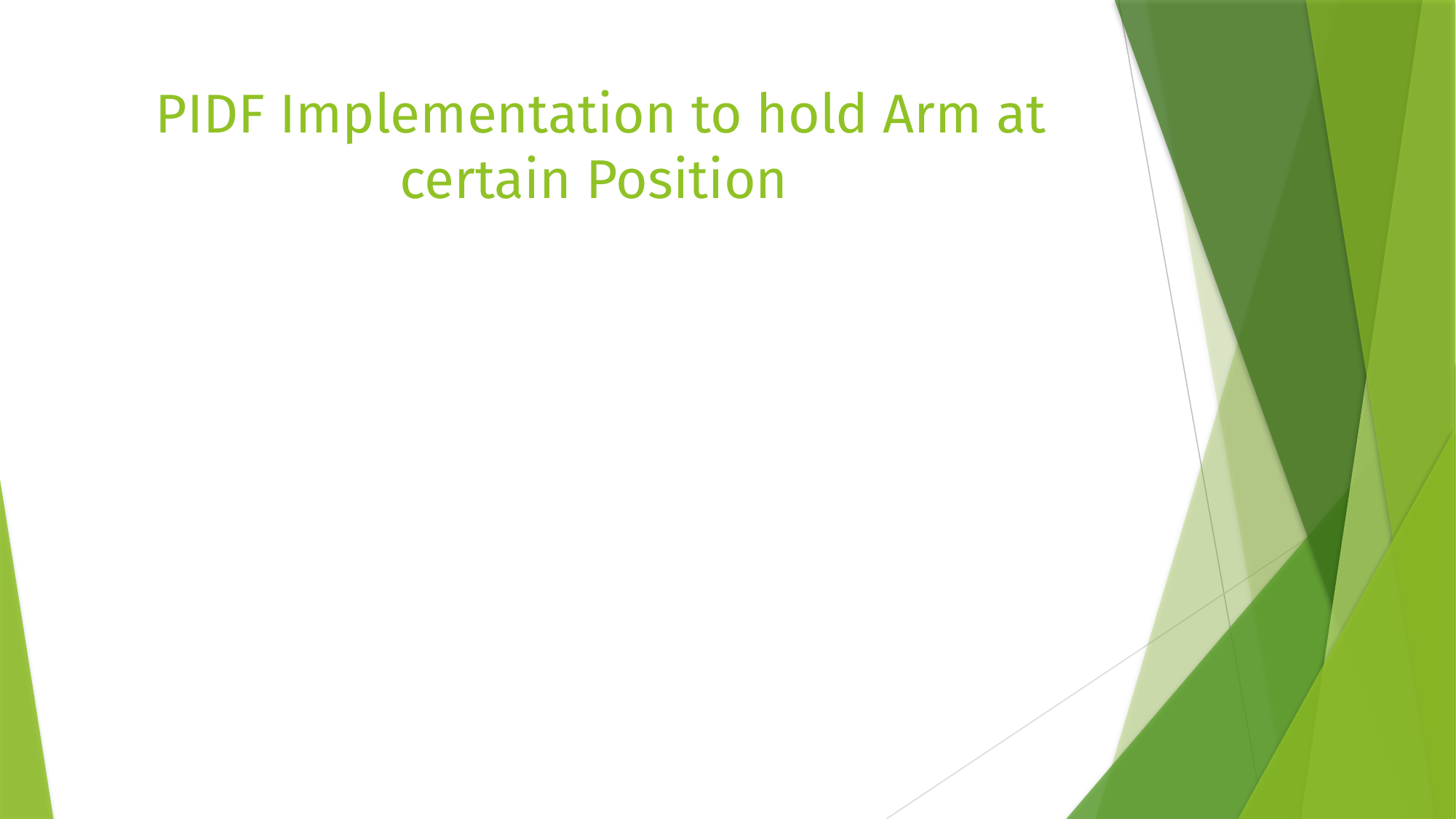

# PIDF Implementation to hold Arm at certain Position